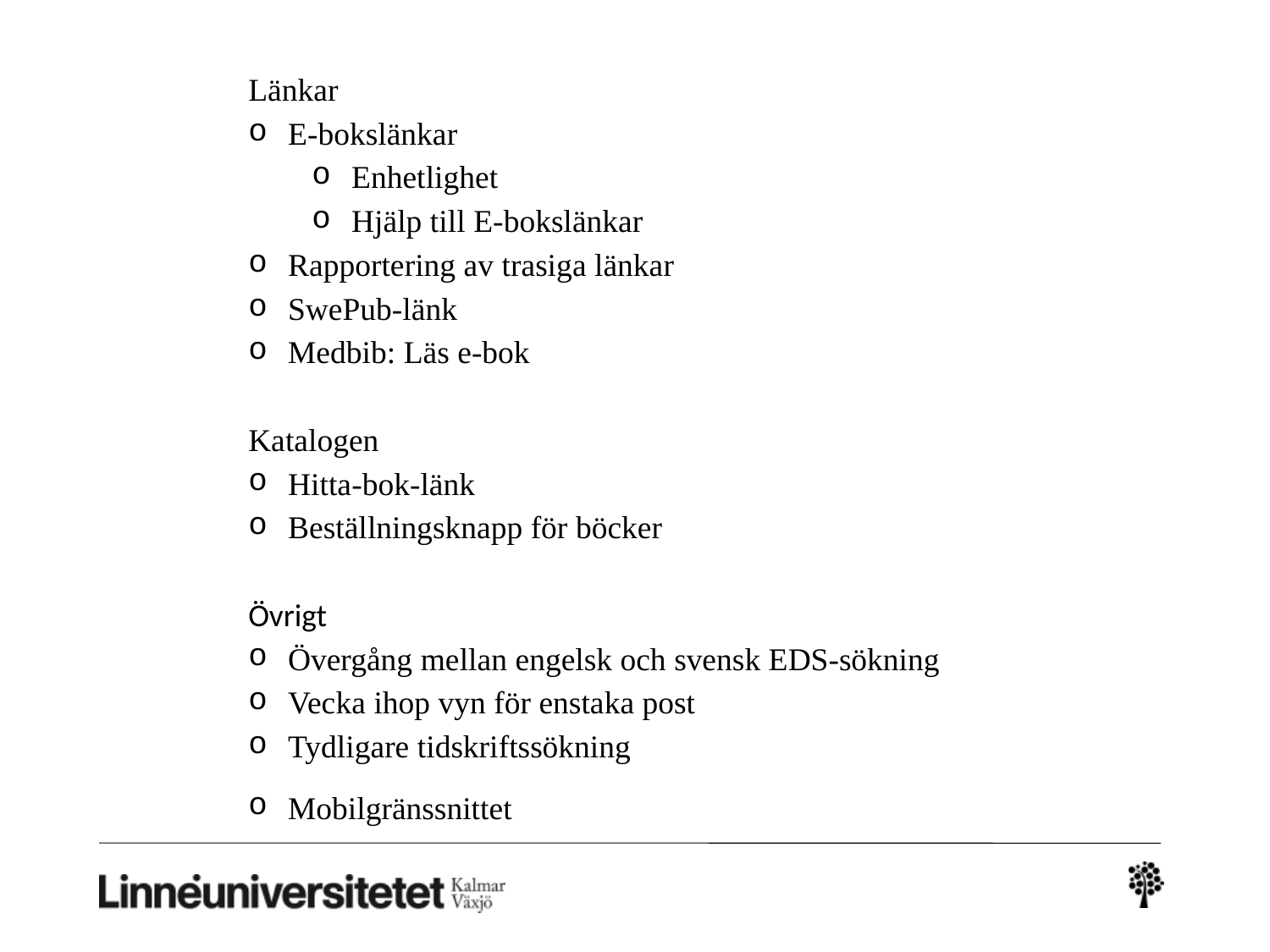

Länkar
E-bokslänkar
Enhetlighet
Hjälp till E-bokslänkar
Rapportering av trasiga länkar
SwePub-länk
Medbib: Läs e-bok

Katalogen
Hitta-bok-länk
Beställningsknapp för böcker

Övrigt
Övergång mellan engelsk och svensk EDS-sökning
Vecka ihop vyn för enstaka post
Tydligare tidskriftssökning
Mobilgränssnittet